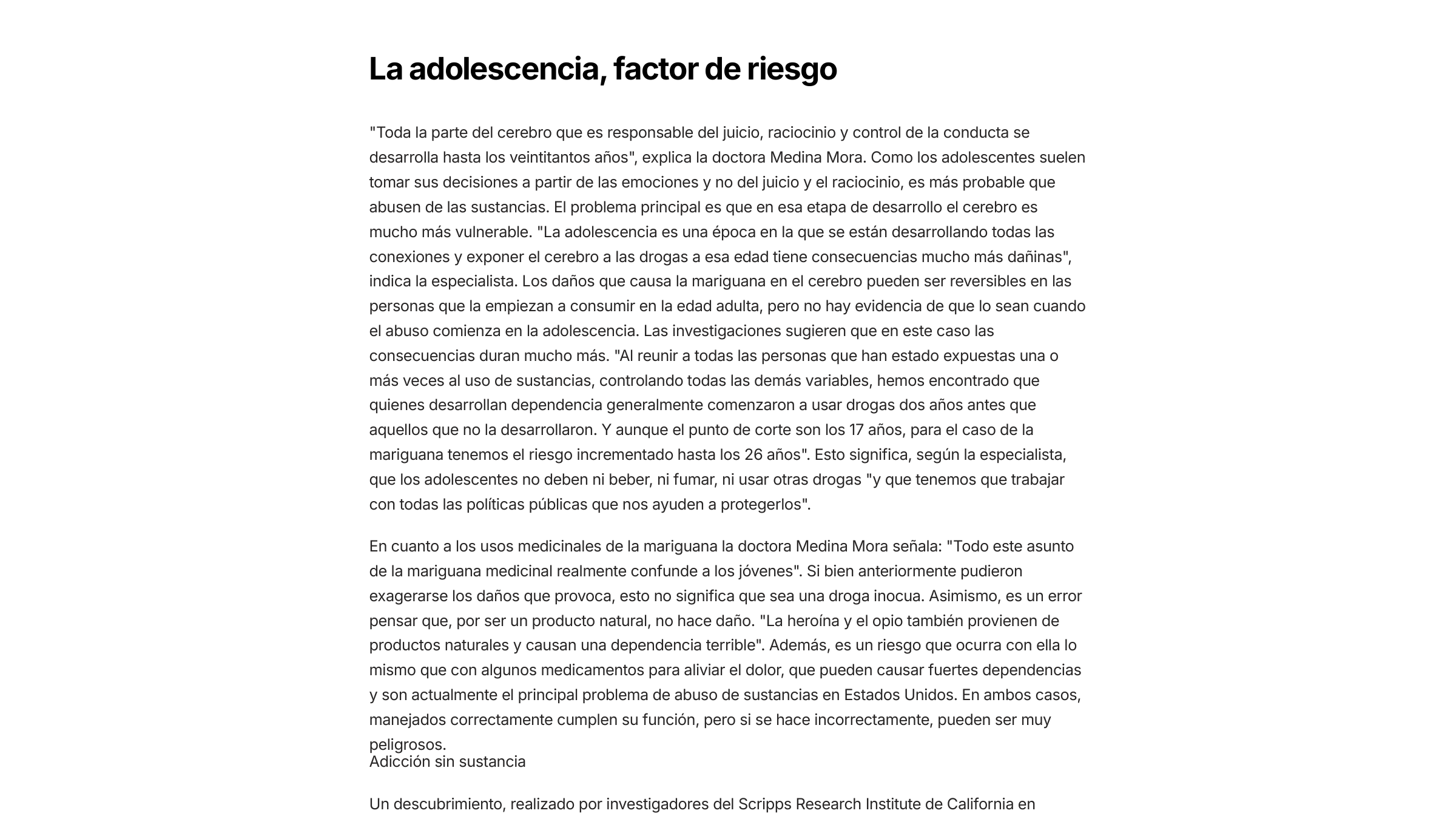

La adolescencia, factor de riesgo
"Toda la parte del cerebro que es responsable del juicio, raciocinio y control de la conducta se desarrolla hasta los veintitantos años", explica la doctora Medina Mora. Como los adolescentes suelen tomar sus decisiones a partir de las emociones y no del juicio y el raciocinio, es más probable que abusen de las sustancias. El problema principal es que en esa etapa de desarrollo el cerebro es mucho más vulnerable. "La adolescencia es una época en la que se están desarrollando todas las conexiones y exponer el cerebro a las drogas a esa edad tiene consecuencias mucho más dañinas", indica la especialista. Los daños que causa la mariguana en el cerebro pueden ser reversibles en las personas que la empiezan a consumir en la edad adulta, pero no hay evidencia de que lo sean cuando el abuso comienza en la adolescencia. Las investigaciones sugieren que en este caso las consecuencias duran mucho más. "Al reunir a todas las personas que han estado expuestas una o más veces al uso de sustancias, controlando todas las demás variables, hemos encontrado que quienes desarrollan dependencia generalmente comenzaron a usar drogas dos años antes que aquellos que no la desarrollaron. Y aunque el punto de corte son los 17 años, para el caso de la mariguana tenemos el riesgo incrementado hasta los 26 años". Esto significa, según la especialista, que los adolescentes no deben ni beber, ni fumar, ni usar otras drogas "y que tenemos que trabajar con todas las políticas públicas que nos ayuden a protegerlos".
En cuanto a los usos medicinales de la mariguana la doctora Medina Mora señala: "Todo este asunto de la mariguana medicinal realmente confunde a los jóvenes". Si bien anteriormente pudieron exagerarse los daños que provoca, esto no significa que sea una droga inocua. Asimismo, es un error pensar que, por ser un producto natural, no hace daño. "La heroína y el opio también provienen de productos naturales y causan una dependencia terrible". Además, es un riesgo que ocurra con ella lo mismo que con algunos medicamentos para aliviar el dolor, que pueden causar fuertes dependencias y son actualmente el principal problema de abuso de sustancias en Estados Unidos. En ambos casos, manejados correctamente cumplen su función, pero si se hace incorrectamente, pueden ser muy peligrosos.
Adicción sin sustancia
Un descubrimiento, realizado por investigadores del Scripps Research Institute de California en estudios con animales, en 2010, sugiere que los mismos mecanismos cerebrales que participan en la adicción a las drogas aparecen en la compulsión de comer y el consecuente desarrollo de la obesidad. En ambos casos el exceso puede provocar una descompensación en el circuito de recompensa; en los comedores compulsivos, los impulsa a buscar alimentos ricos en grasas. Esta similitud hace pensar que muchas de las compulsiones, o conductas adictivas humanas (por ejemplo, adicción al sexo y a los juegos de azar) podrían tener relación con desequilibrios de dopamina o de otros neurotransmisores. Así, aunque en principio estas conductas no sean adictivas, pueden llevar a la adicción.